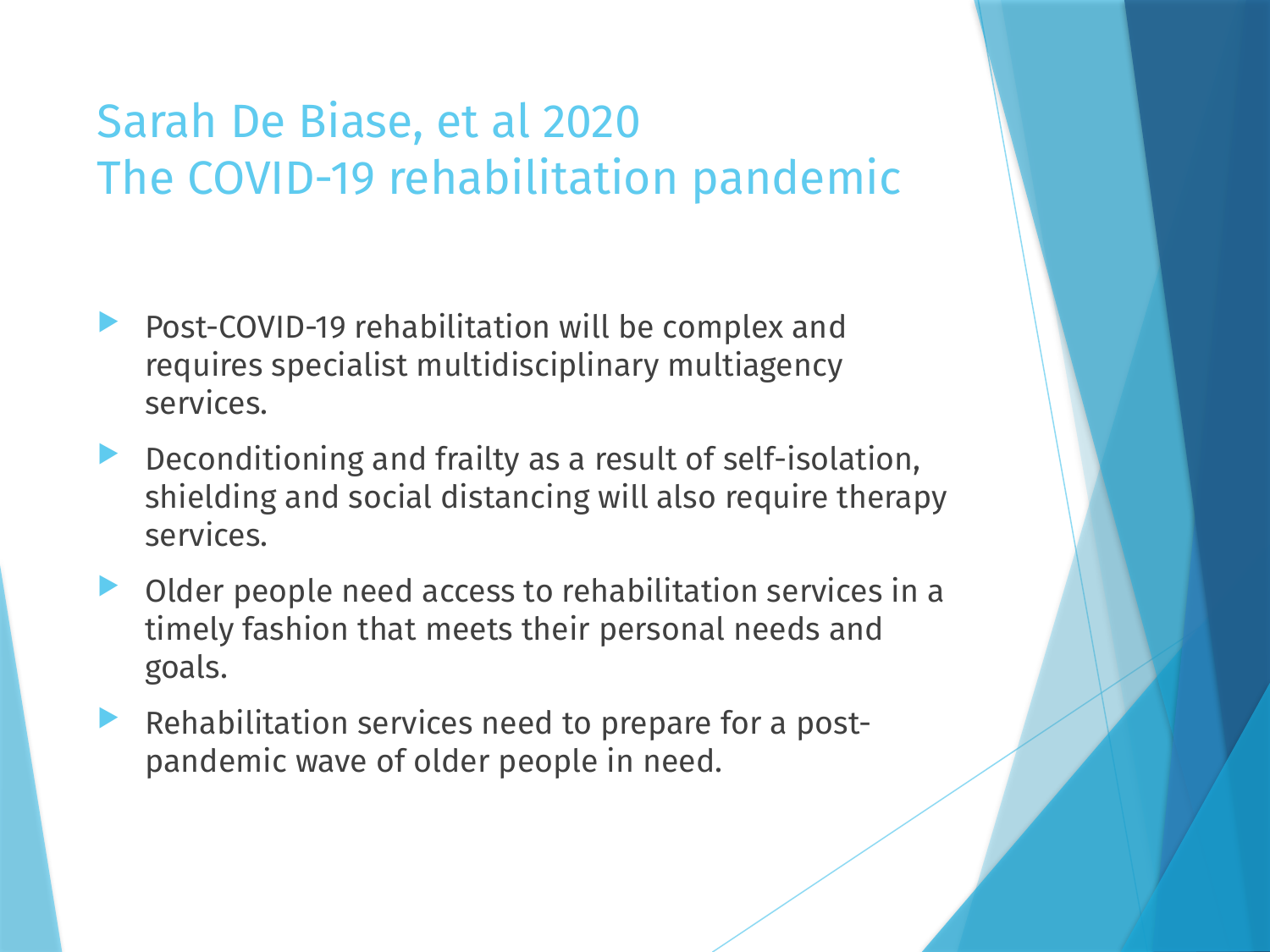

# Sarah De Biase, et al 2020 The COVID-19 rehabilitation pandemic
Post-COVID-19 rehabilitation will be complex and requires specialist multidisciplinary multiagency services.
Deconditioning and frailty as a result of self-isolation, shielding and social distancing will also require therapy services.
Older people need access to rehabilitation services in a timely fashion that meets their personal needs and goals.
Rehabilitation services need to prepare for a post-pandemic wave of older people in need.